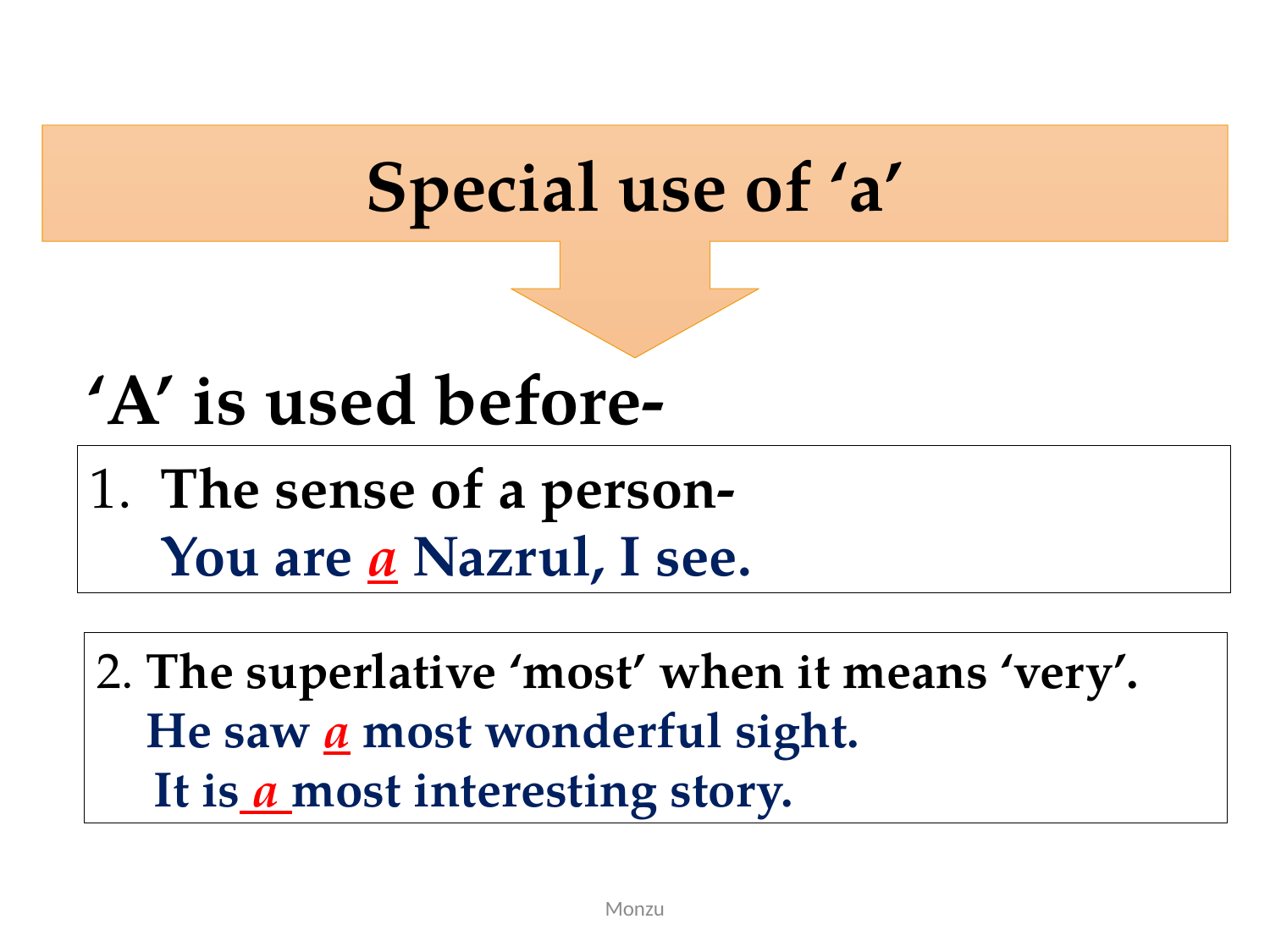

Special use of ‘a’
‘A’ is used before-
1.  The sense of a person-
     You are a Nazrul, I see.
2. The superlative ‘most’ when it means ‘very’.
    He saw a most wonderful sight.
	It is a most interesting story.
Monzu